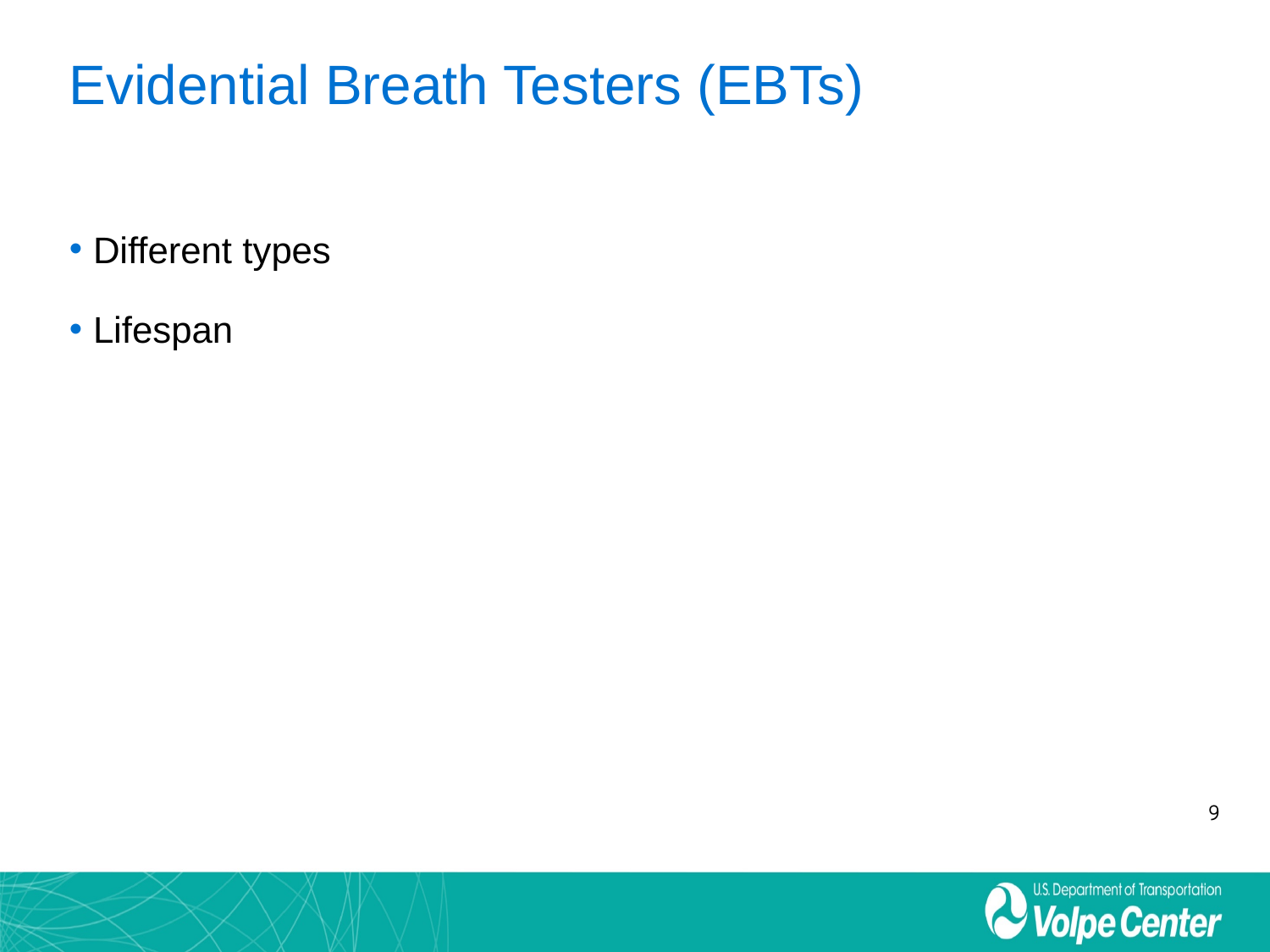

# Evidential Breath Testers (EBTs)
Different types
Lifespan

9